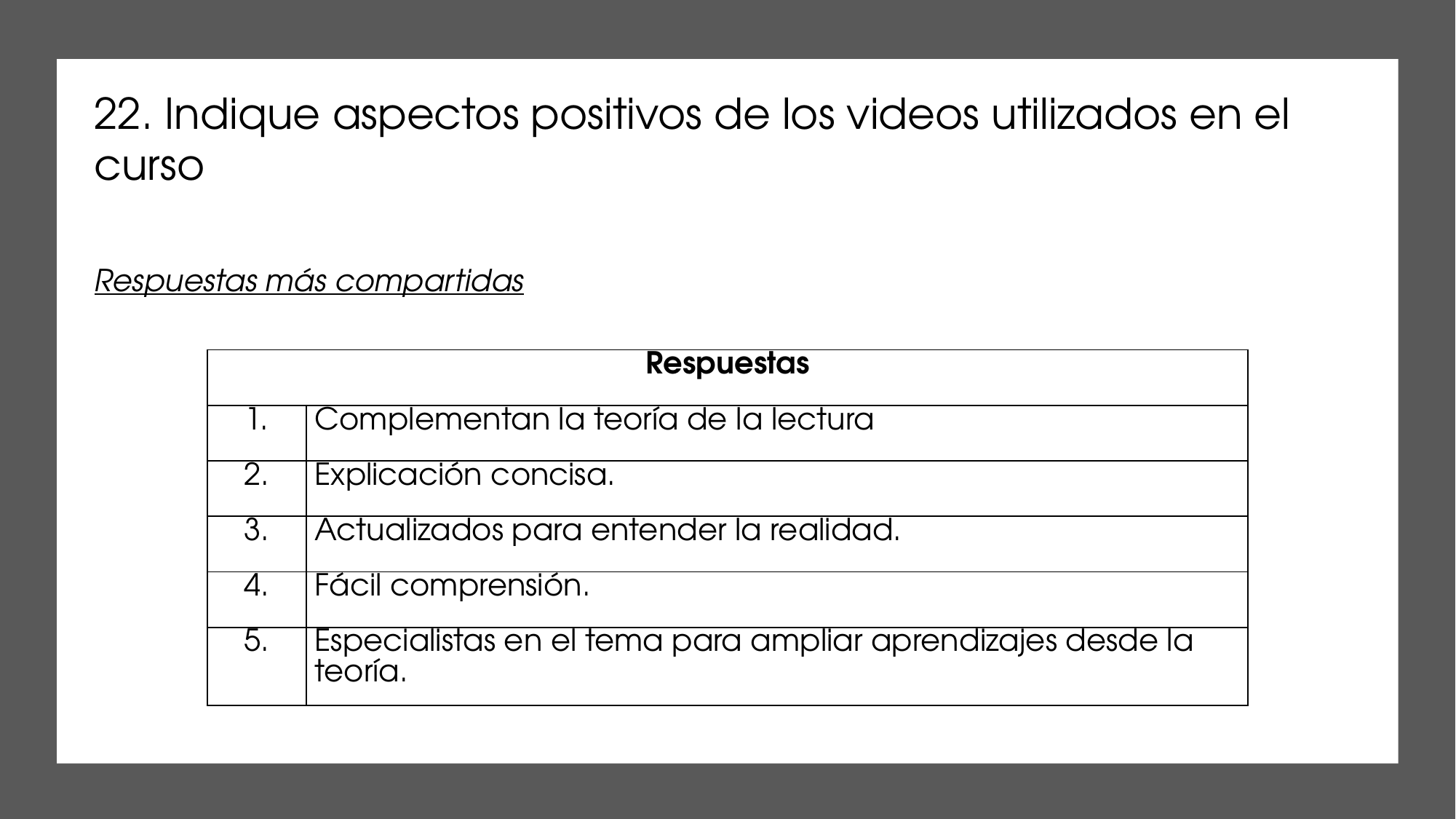

# 22. Indique aspectos positivos de los videos utilizados en el curso Respuestas más compartidas

| Respuestas |  |
| --- | --- |
| 1. | Complementan la teoría de la lectura |
| 2. | Explicación concisa. |
| 3. | Actualizados para entender la realidad. |
| 4. | Fácil comprensión. |
| 5. | Especialistas en el tema para ampliar aprendizajes desde la teoría. |